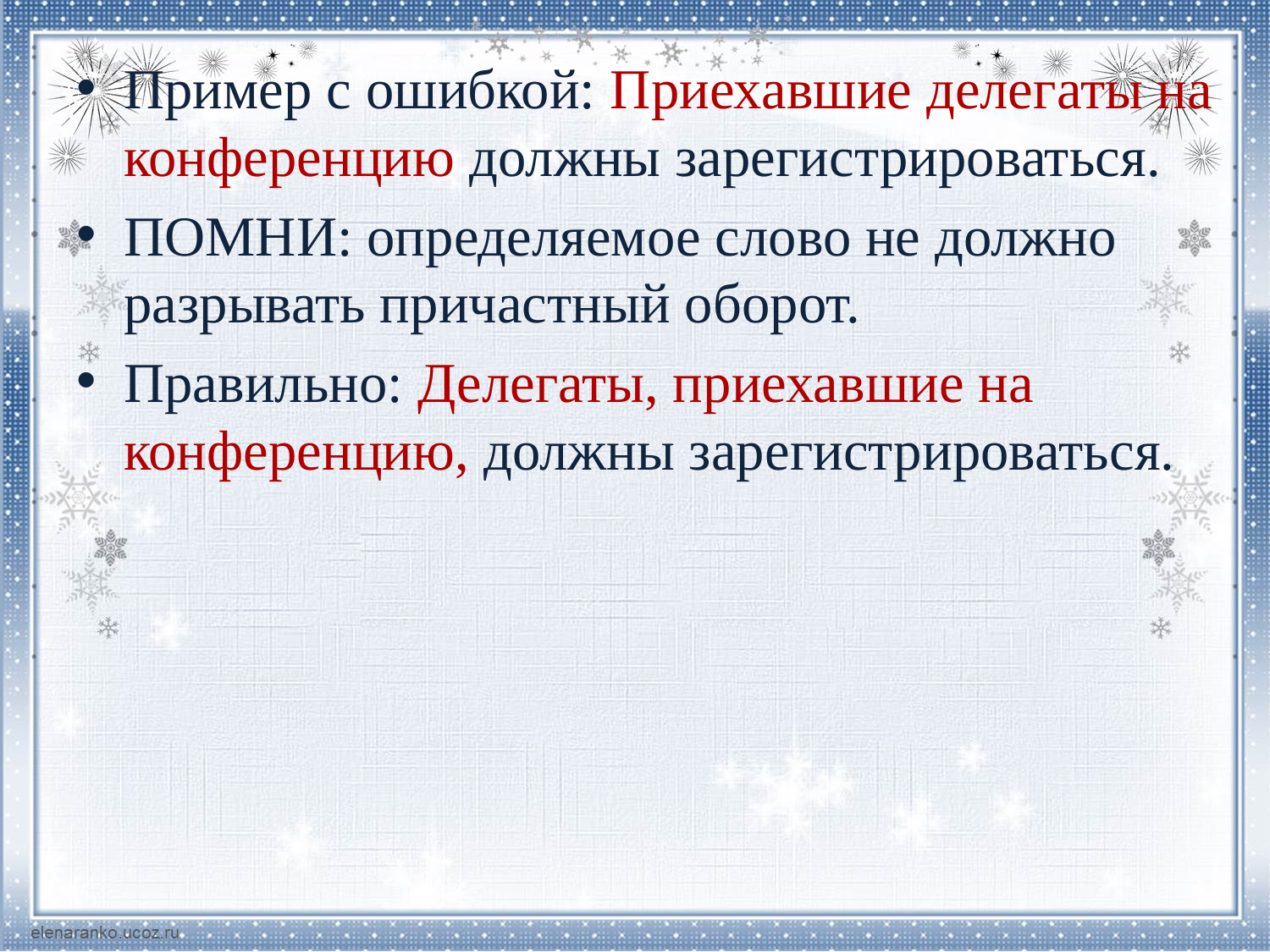

Пример с ошибкой: Приехавшие делегаты на конференцию должны зарегистрироваться.
ПОМНИ: определяемое слово не должно разрывать причастный оборот.
Правильно: Делегаты, приехавшие на конференцию, должны зарегистрироваться.